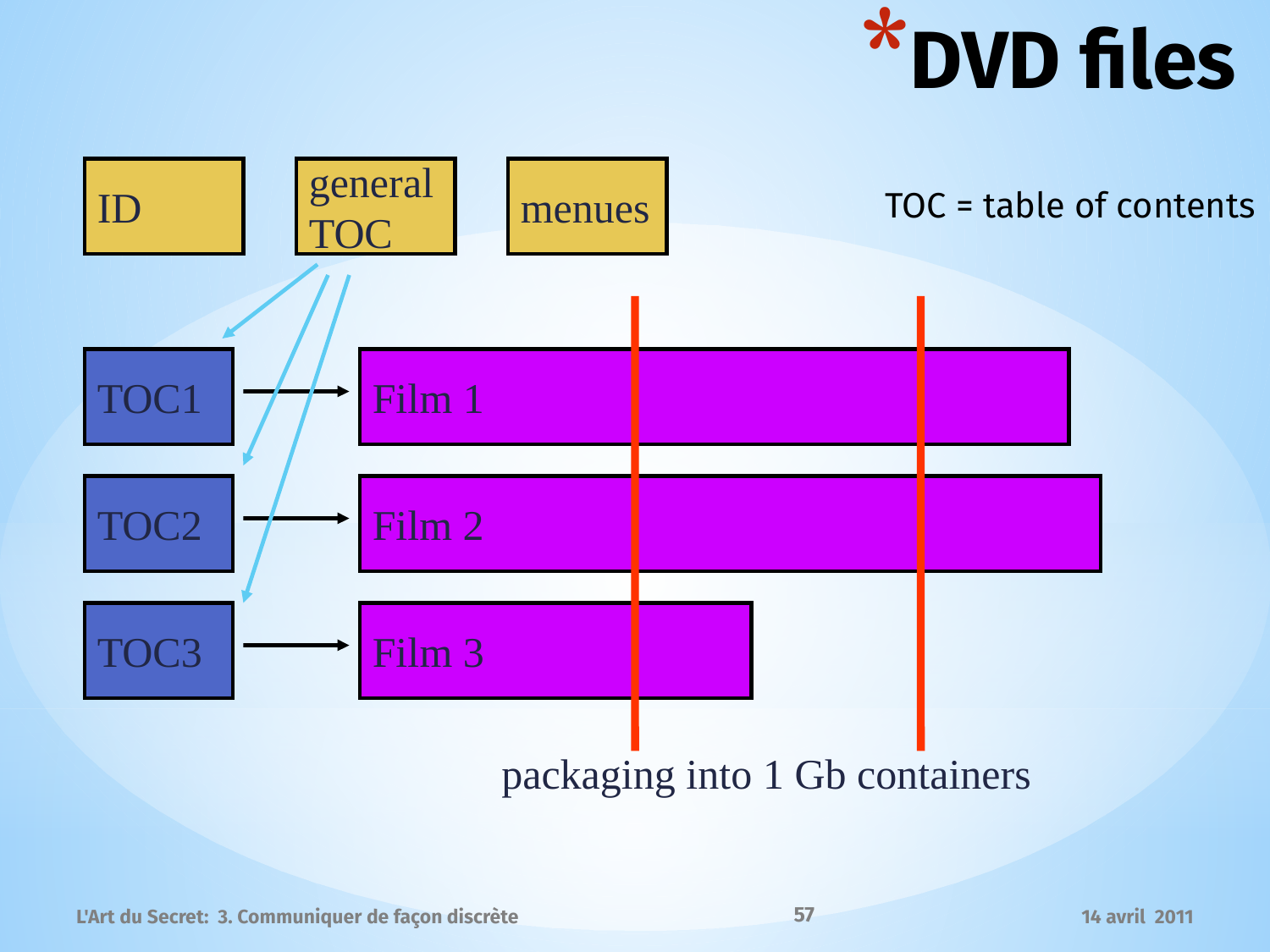

# DVD files
ID
general
TOC
menues
TOC = table of contents

TOC1
Film 1

TOC2
Film 2

TOC3
Film 3

packaging into 1 Gb containers
57
L'Art du Secret:  3. Communiquer de façon discrète
14 avril  2011